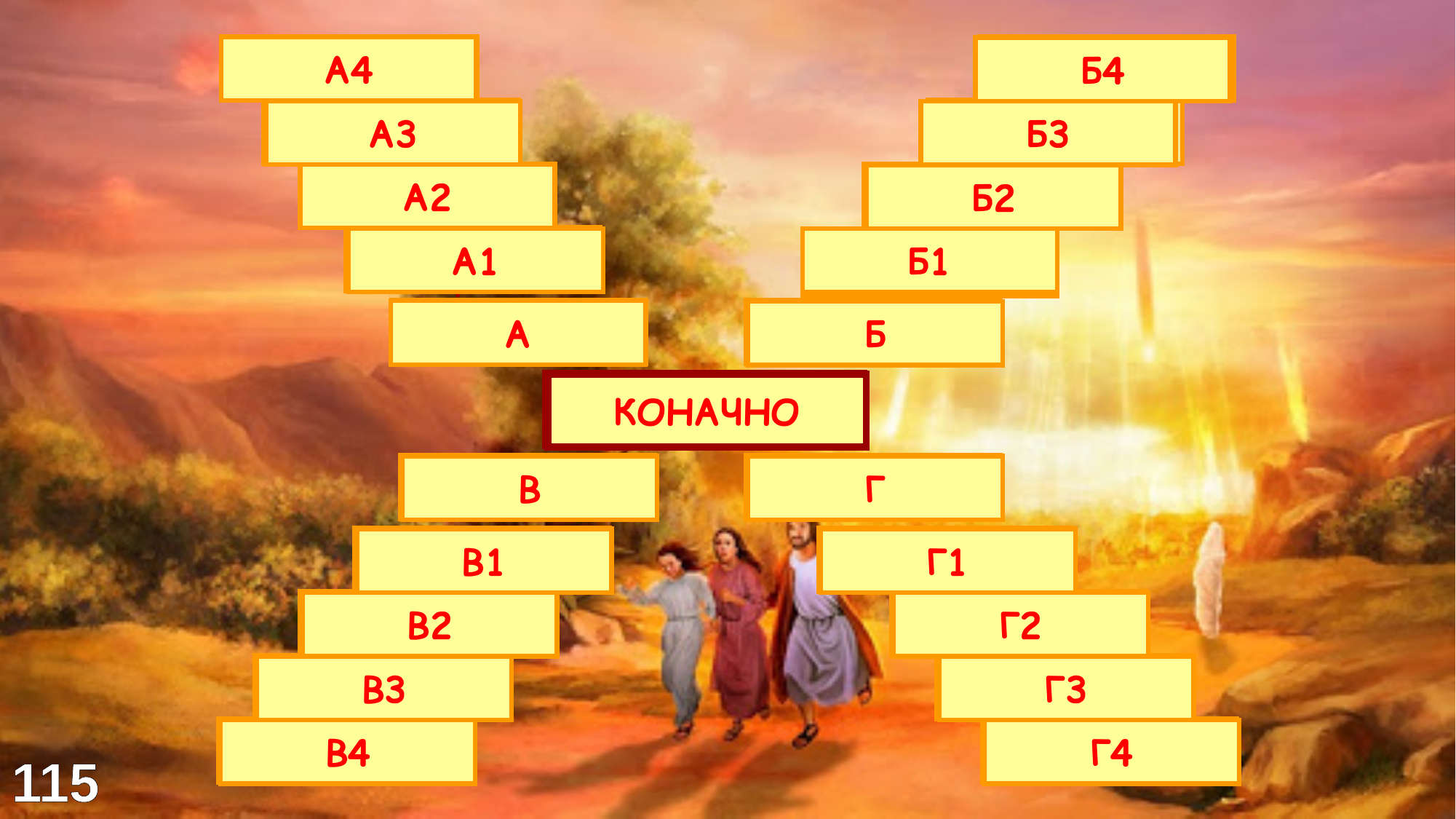

Пастир
50
А4
Б4
Праведник
40
А3
Б3
Жена слана
30
А2
Б2
Синовац
 Аврамов
А1
Б1
20
ЛОТ
10
А
Б
СОДОМА И
ГОМОРА
КОНАЧНО
СУМПОР
ГРАДОВИ
В
Г
Жут
Нови Сад
В1
Г1
Смрди
Београд
В2
Г2
Киселина
Кикинда
В3
Г3
Хем.једињење
Зрењанин
В4
Г4
115